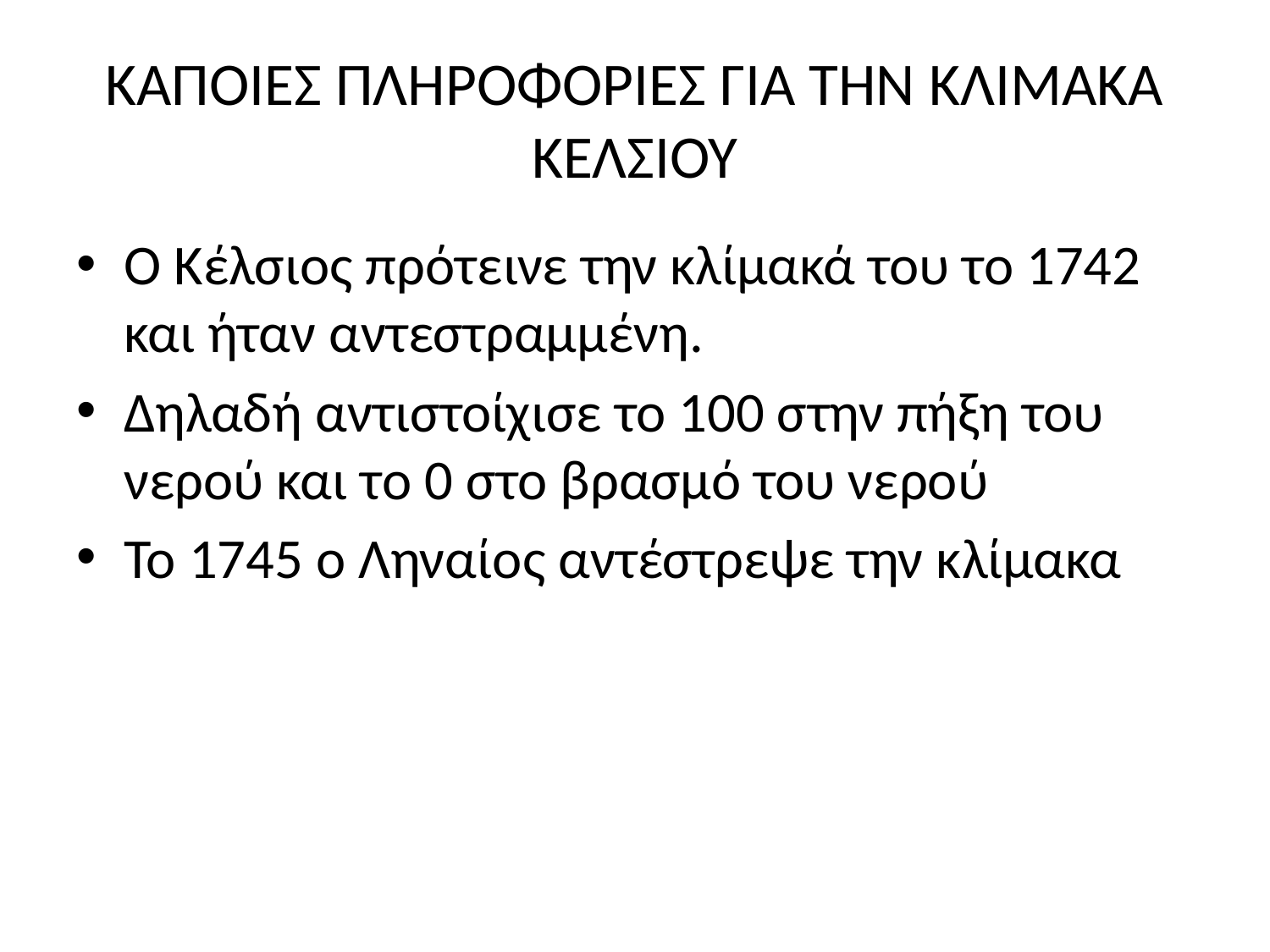

# ΚΑΠΟΙΕΣ ΠΛΗΡΟΦΟΡΙΕΣ ΓΙΑ ΤΗΝ ΚΛΙΜΑΚΑ ΚΕΛΣΙΟΥ
Ο Κέλσιος πρότεινε την κλίμακά του το 1742 και ήταν αντεστραμμένη.
Δηλαδή αντιστοίχισε το 100 στην πήξη του νερού και το 0 στο βρασμό του νερού
Το 1745 ο Ληναίος αντέστρεψε την κλίμακα